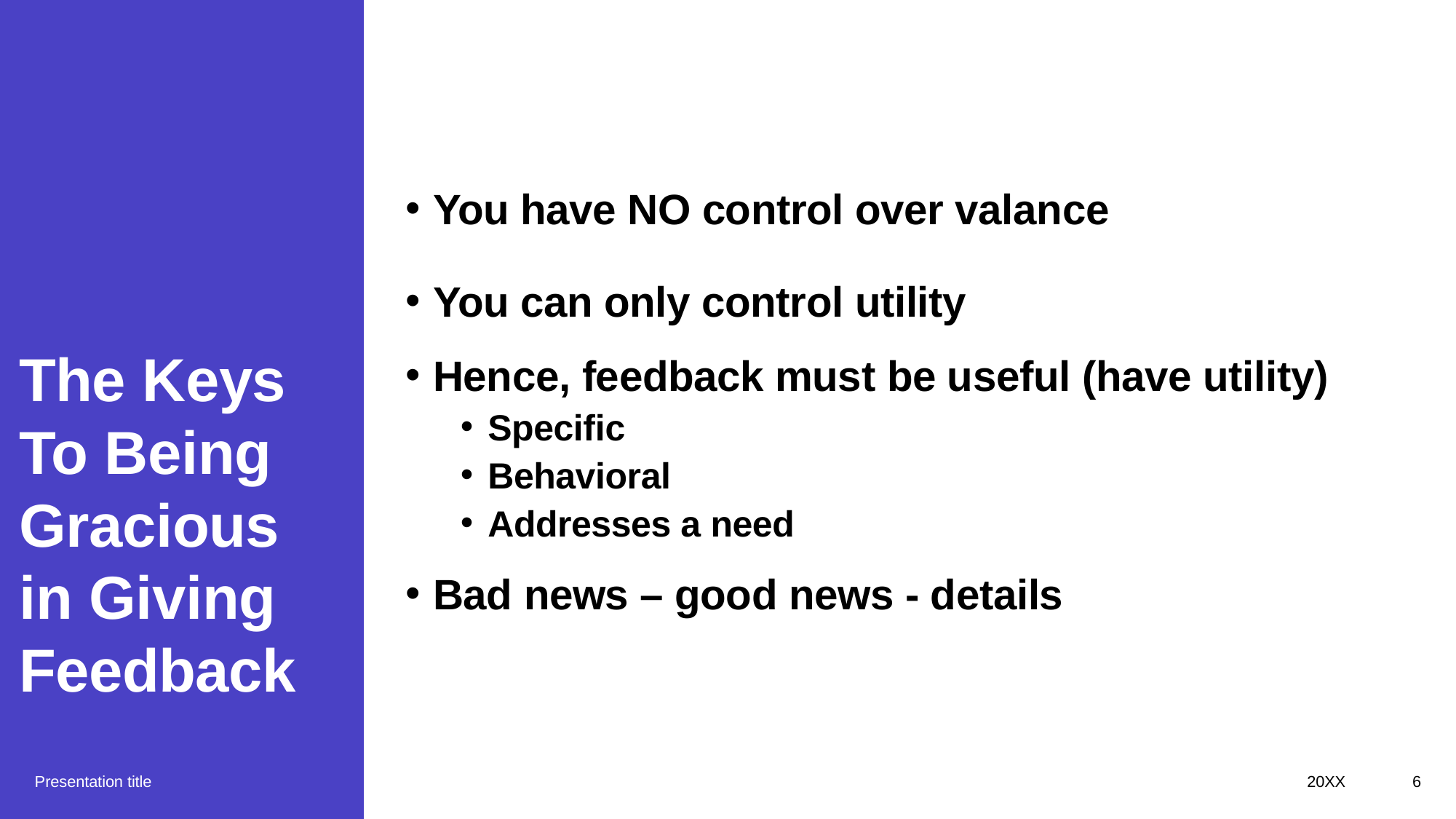

# The Keys To Being Gracious in Giving Feedback
You have NO control over valance
You can only control utility
Hence, feedback must be useful (have utility)
Specific
Behavioral
Addresses a need
Bad news – good news - details
20XX
Presentation title
6